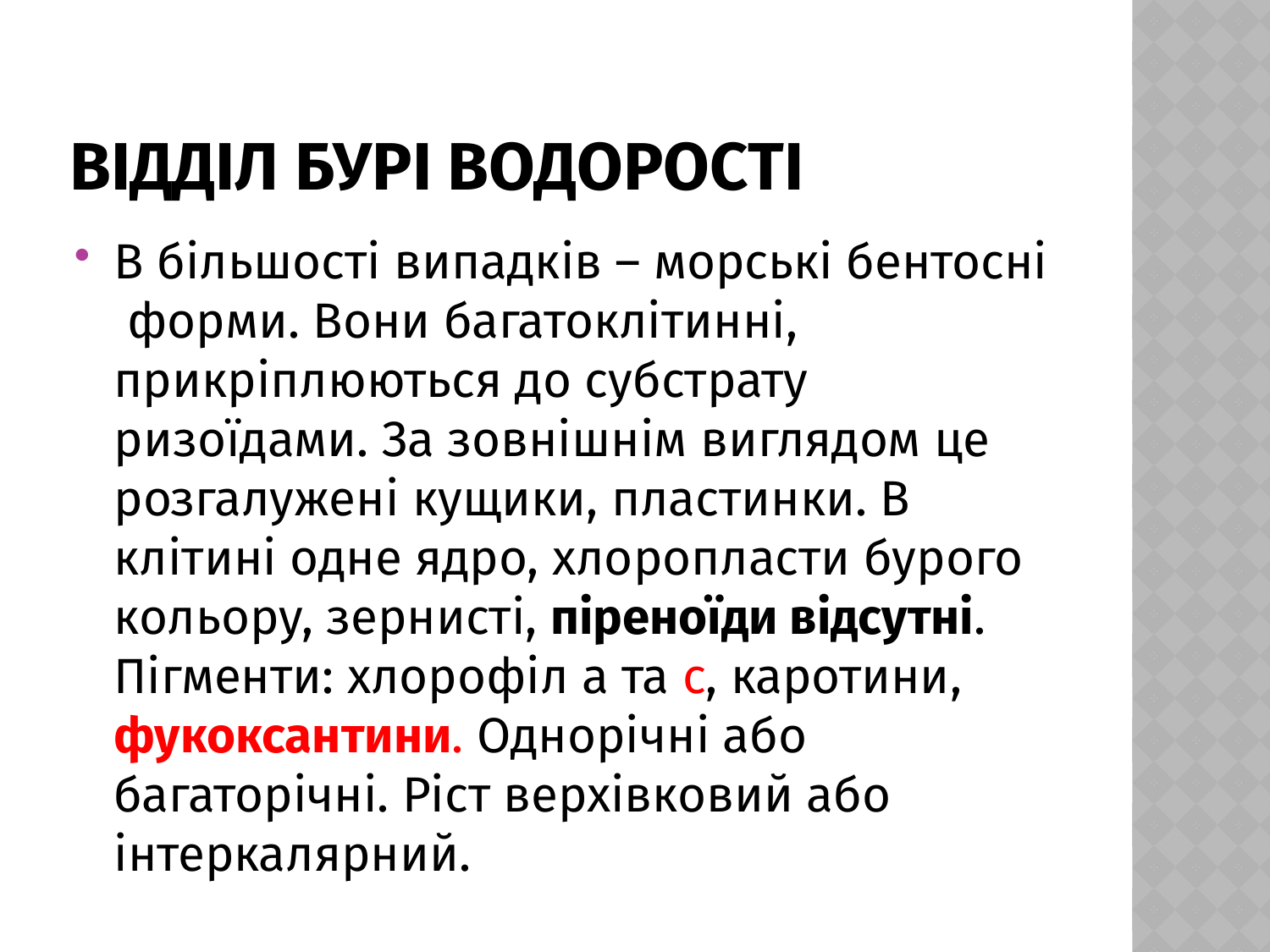

# Відділ Бурі водорості
В більшості випадків – морські бентосні  форми. Вони багатоклітинні, прикріплюються до субстрату ризоїдами. За зовнішнім виглядом це розгалужені кущики, пластинки. В клітині одне ядро, хлоропласти бурого кольору, зернисті, піреноїди відсутні. Пігменти: хлорофіл а та с, каротини, фукоксантини. Однорічні або багаторічні. Ріст верхівковий або інтеркалярний.